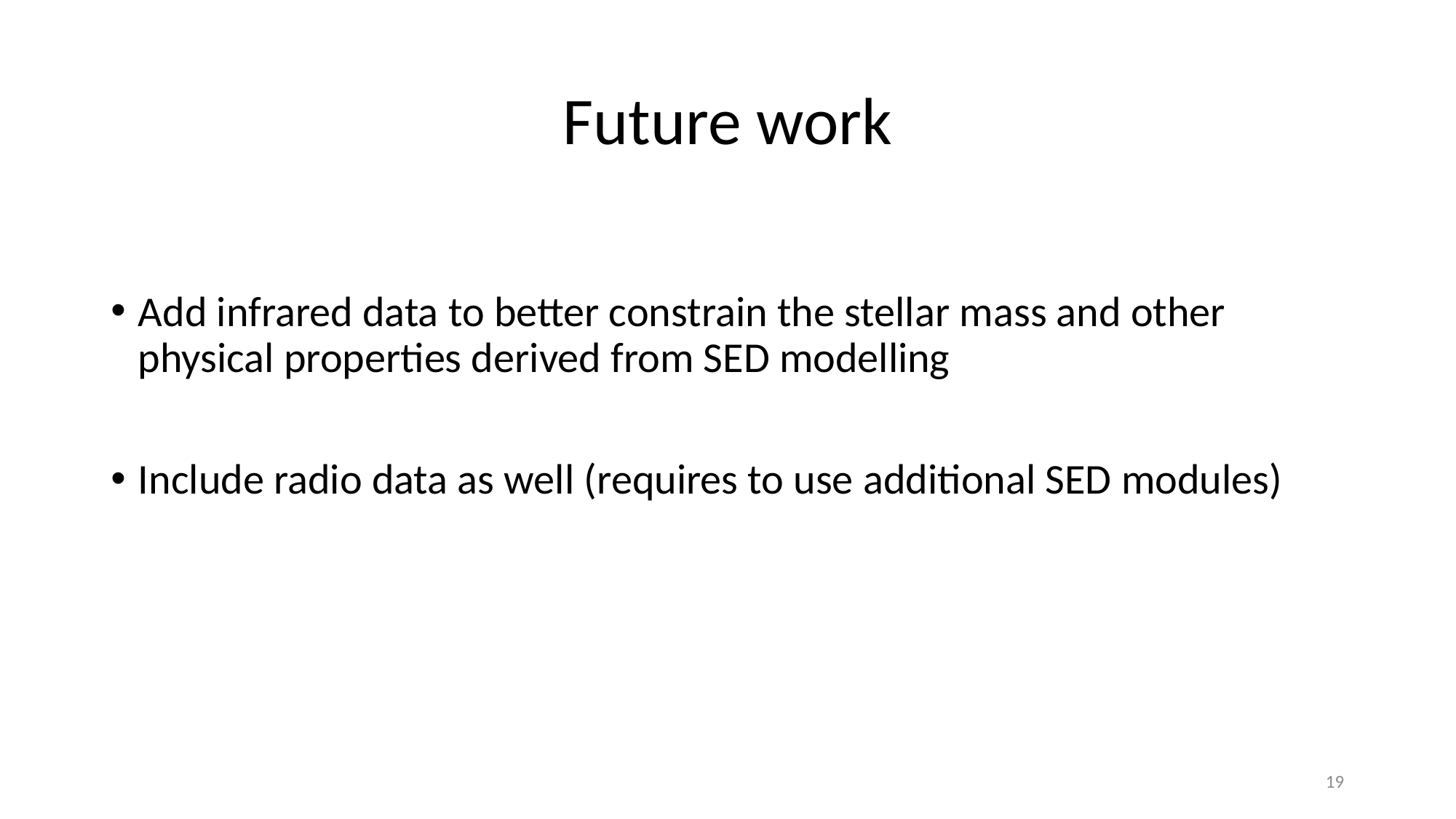

# Future work

Add infrared data to better constrain the stellar mass and other physical properties derived from SED modelling

Include radio data as well (requires to use additional SED modules)
19